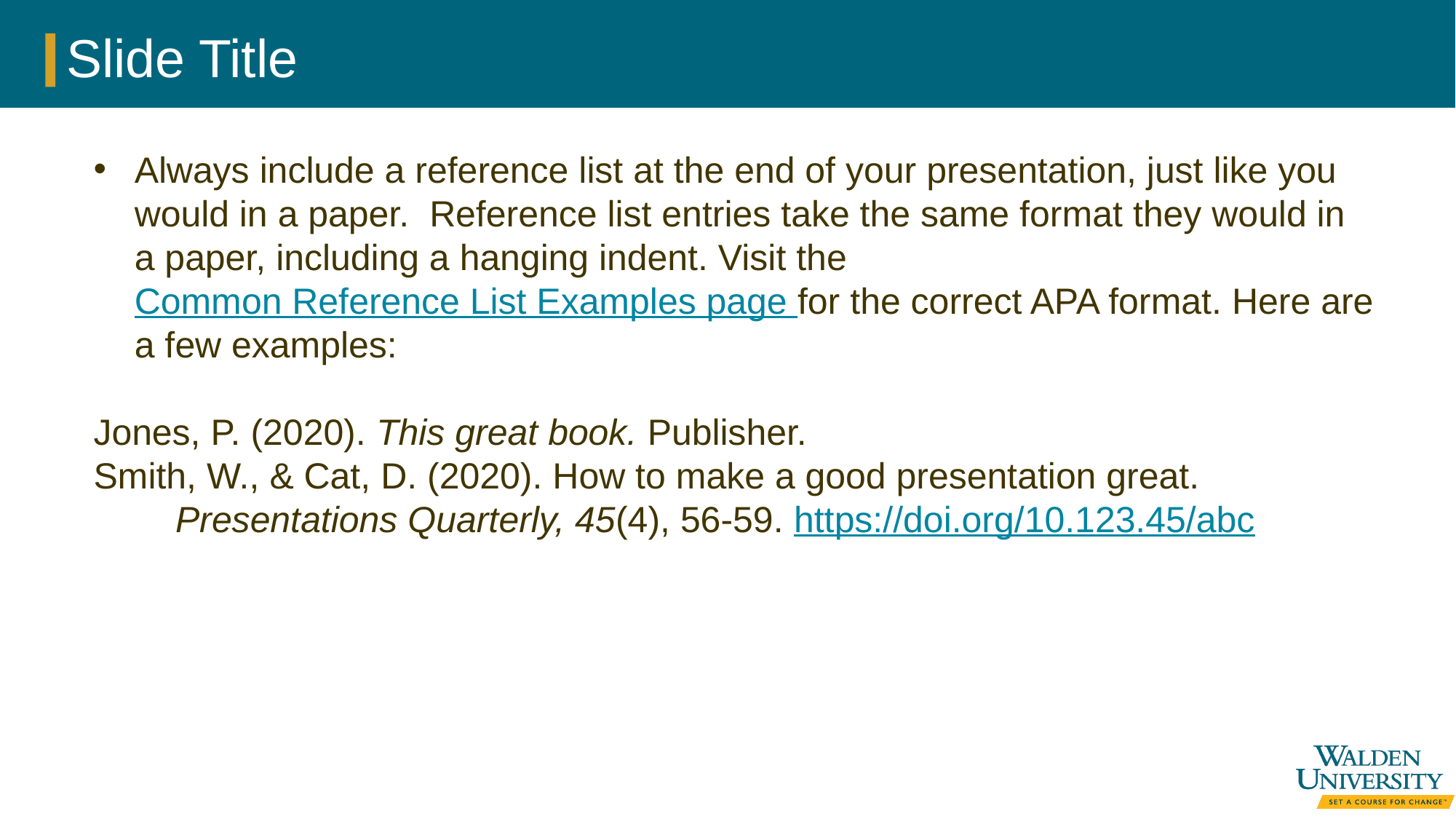

# Slide Title
Always include a reference list at the end of your presentation, just like you would in a paper.  Reference list entries take the same format they would in a paper, including a hanging indent. Visit the Common Reference List Examples page for the correct APA format. Here are a few examples:

Jones, P. (2020). This great book. Publisher.
Smith, W., & Cat, D. (2020). How to make a good presentation great. Presentations Quarterly, 45(4), 56-59. https://doi.org/10.123.45/abc